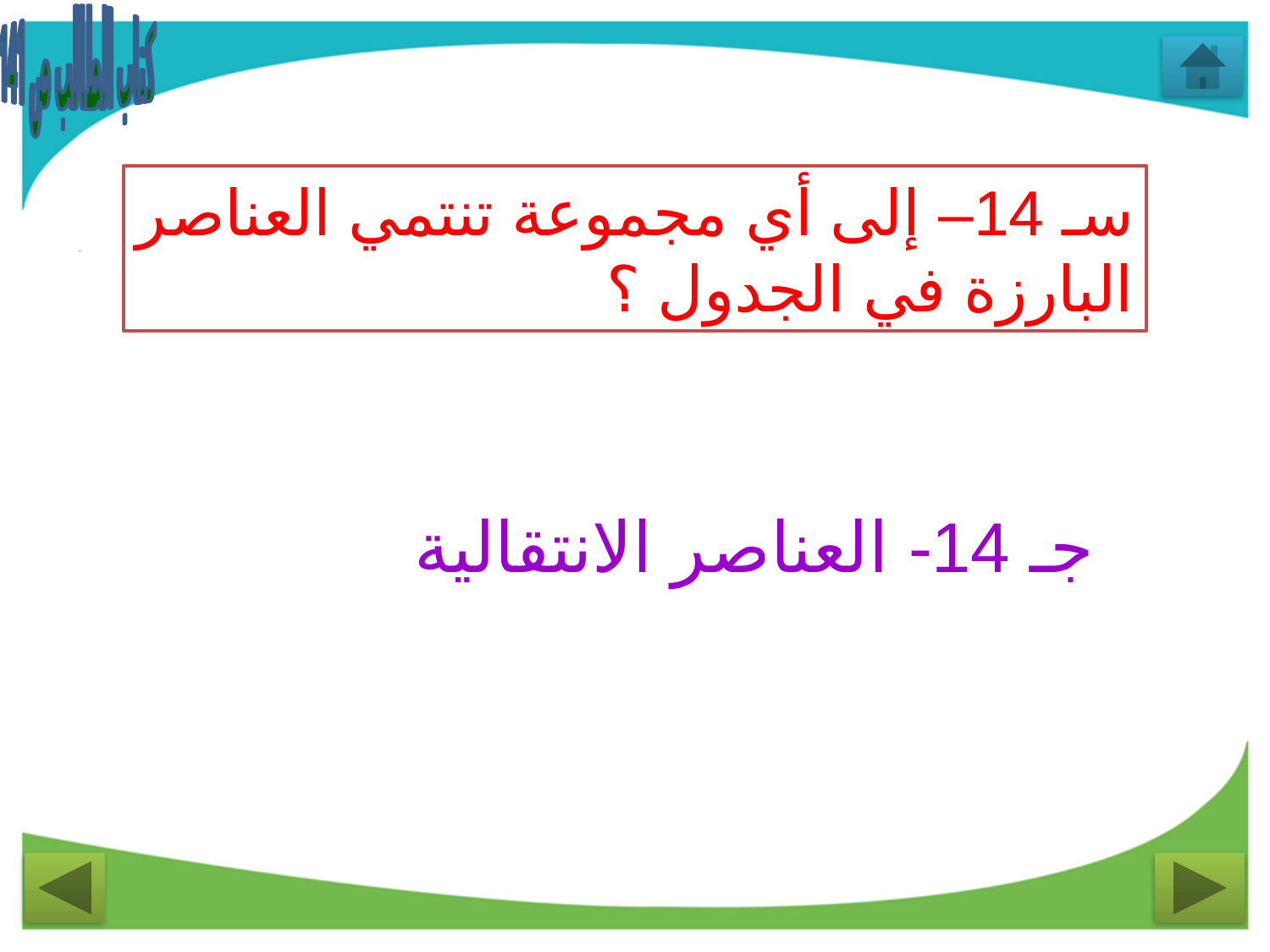

كتاب الطالب ص 141

سـ 14– إلى أي مجموعة تنتمي العناصر البارزة في الجدول ؟
جـ 14- العناصر الانتقالية